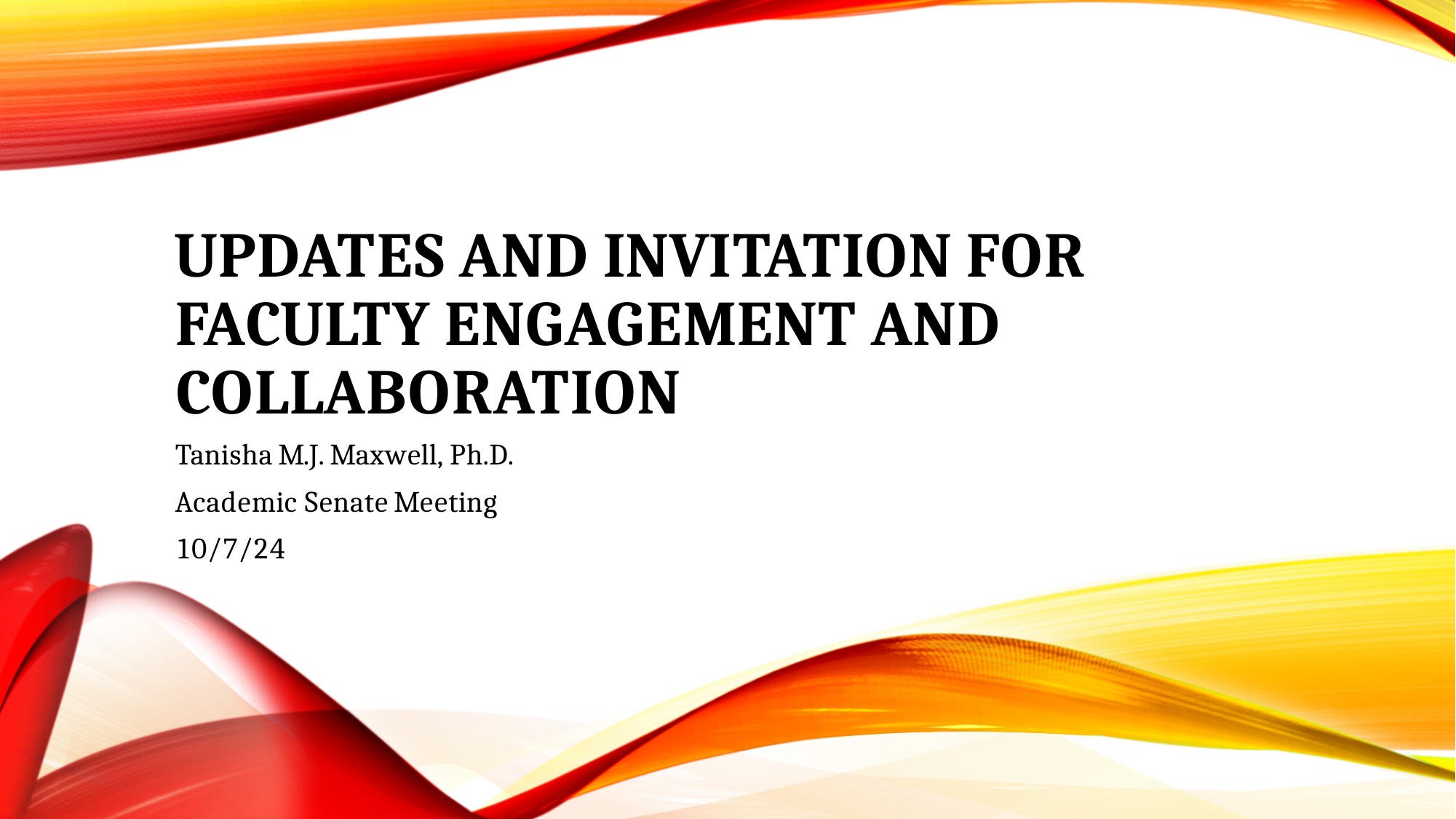

# Updates and Invitation for Faculty Engagement and Collaboration
Tanisha M.J. Maxwell, Ph.D.
Academic Senate Meeting
10/7/24